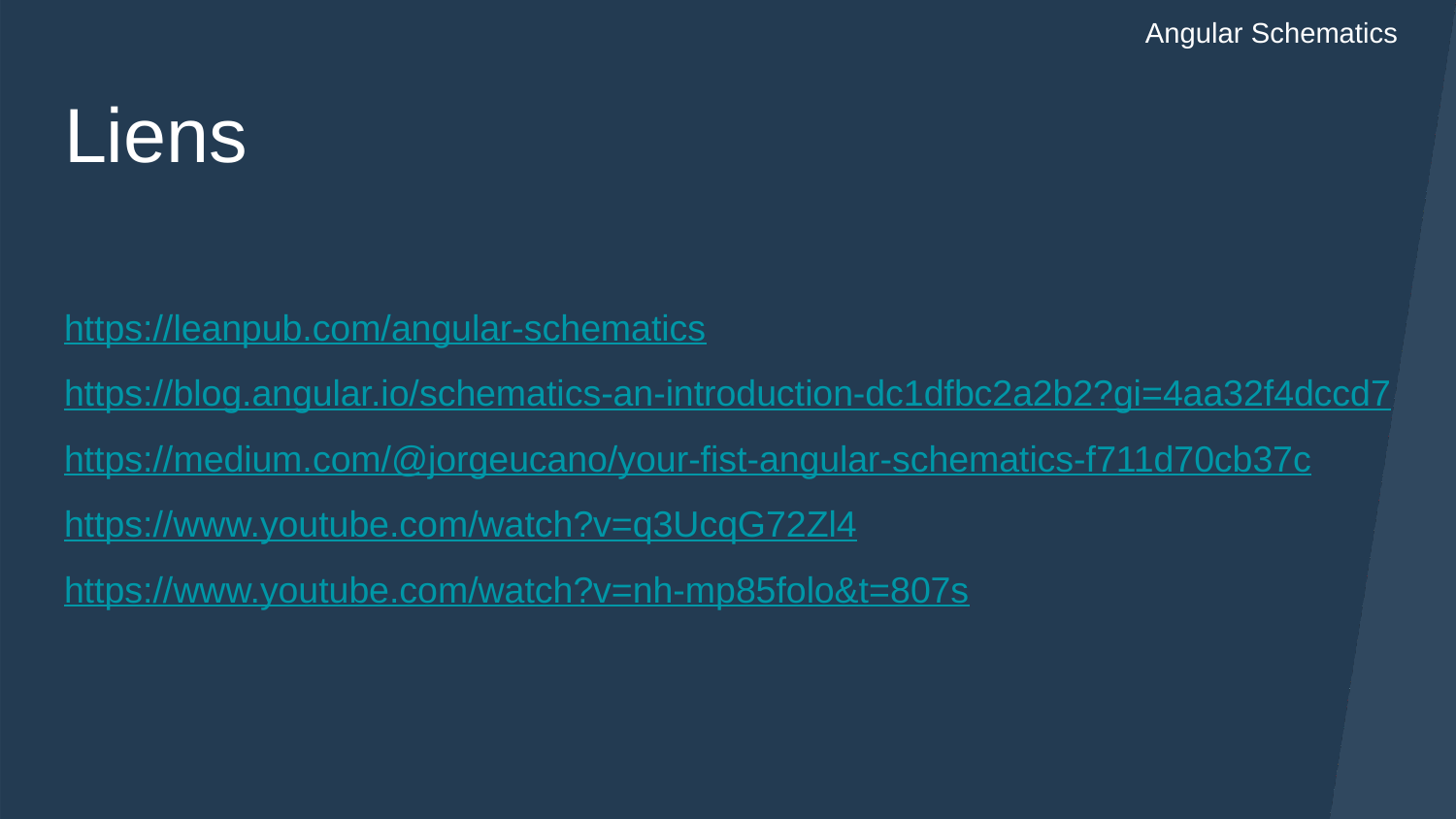

# Liens

https://leanpub.com/angular-schematics
https://blog.angular.io/schematics-an-introduction-dc1dfbc2a2b2?gi=4aa32f4dccd7
https://medium.com/@jorgeucano/your-fist-angular-schematics-f711d70cb37c
https://www.youtube.com/watch?v=q3UcqG72Zl4
https://www.youtube.com/watch?v=nh-mp85folo&t=807s